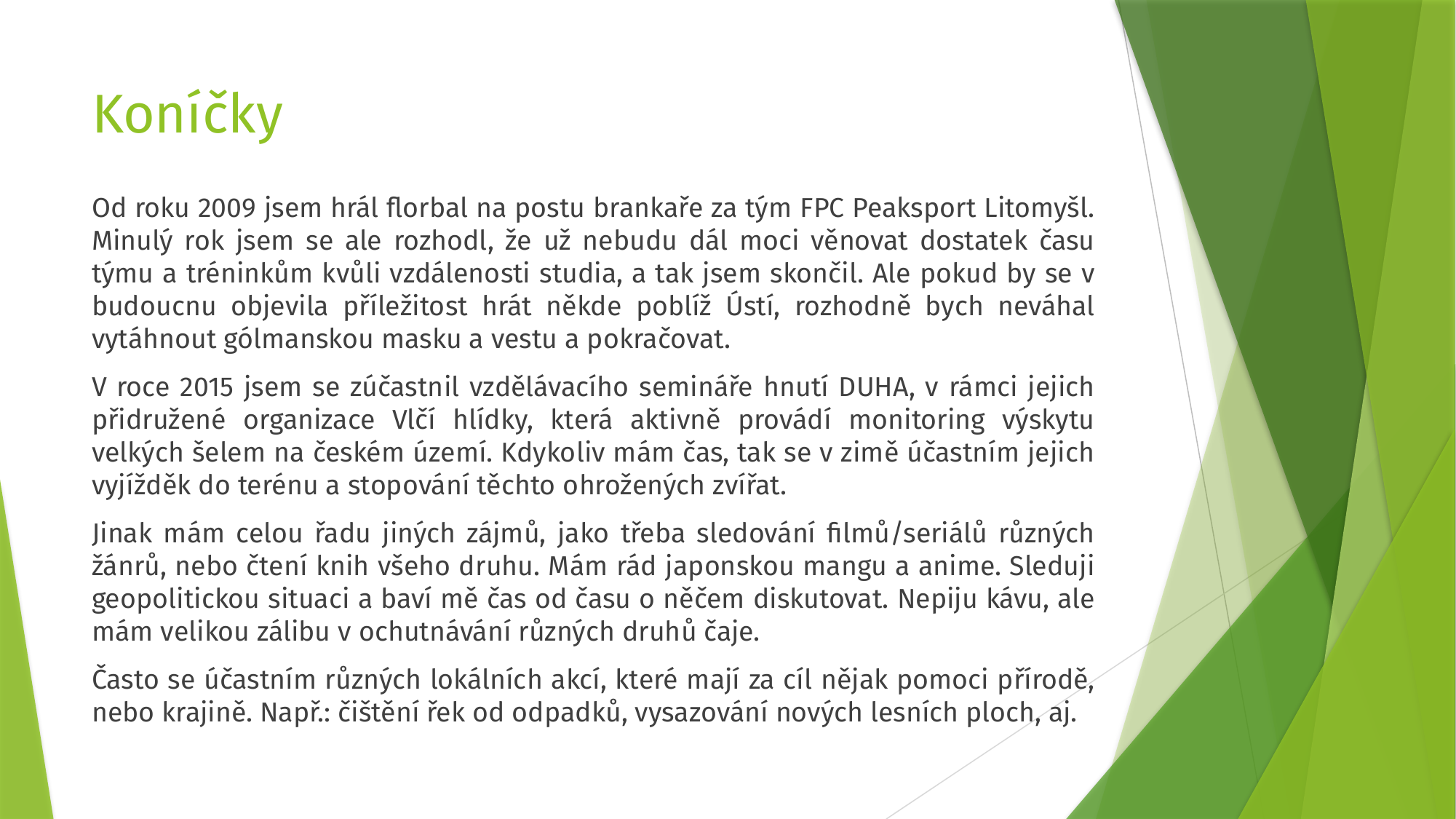

# Koníčky
Od roku 2009 jsem hrál florbal na postu brankaře za tým FPC Peaksport Litomyšl. Minulý rok jsem se ale rozhodl, že už nebudu dál moci věnovat dostatek času týmu a tréninkům kvůli vzdálenosti studia, a tak jsem skončil. Ale pokud by se v budoucnu objevila příležitost hrát někde poblíž Ústí, rozhodně bych neváhal vytáhnout gólmanskou masku a vestu a pokračovat.
V roce 2015 jsem se zúčastnil vzdělávacího semináře hnutí DUHA, v rámci jejich přidružené organizace Vlčí hlídky, která aktivně provádí monitoring výskytu velkých šelem na českém území. Kdykoliv mám čas, tak se v zimě účastním jejich vyjížděk do terénu a stopování těchto ohrožených zvířat.
Jinak mám celou řadu jiných zájmů, jako třeba sledování filmů/seriálů různých žánrů, nebo čtení knih všeho druhu. Mám rád japonskou mangu a anime. Sleduji geopolitickou situaci a baví mě čas od času o něčem diskutovat. Nepiju kávu, ale mám velikou zálibu v ochutnávání různých druhů čaje.
Často se účastním různých lokálních akcí, které mají za cíl nějak pomoci přírodě, nebo krajině. Např.: čištění řek od odpadků, vysazování nových lesních ploch, aj.